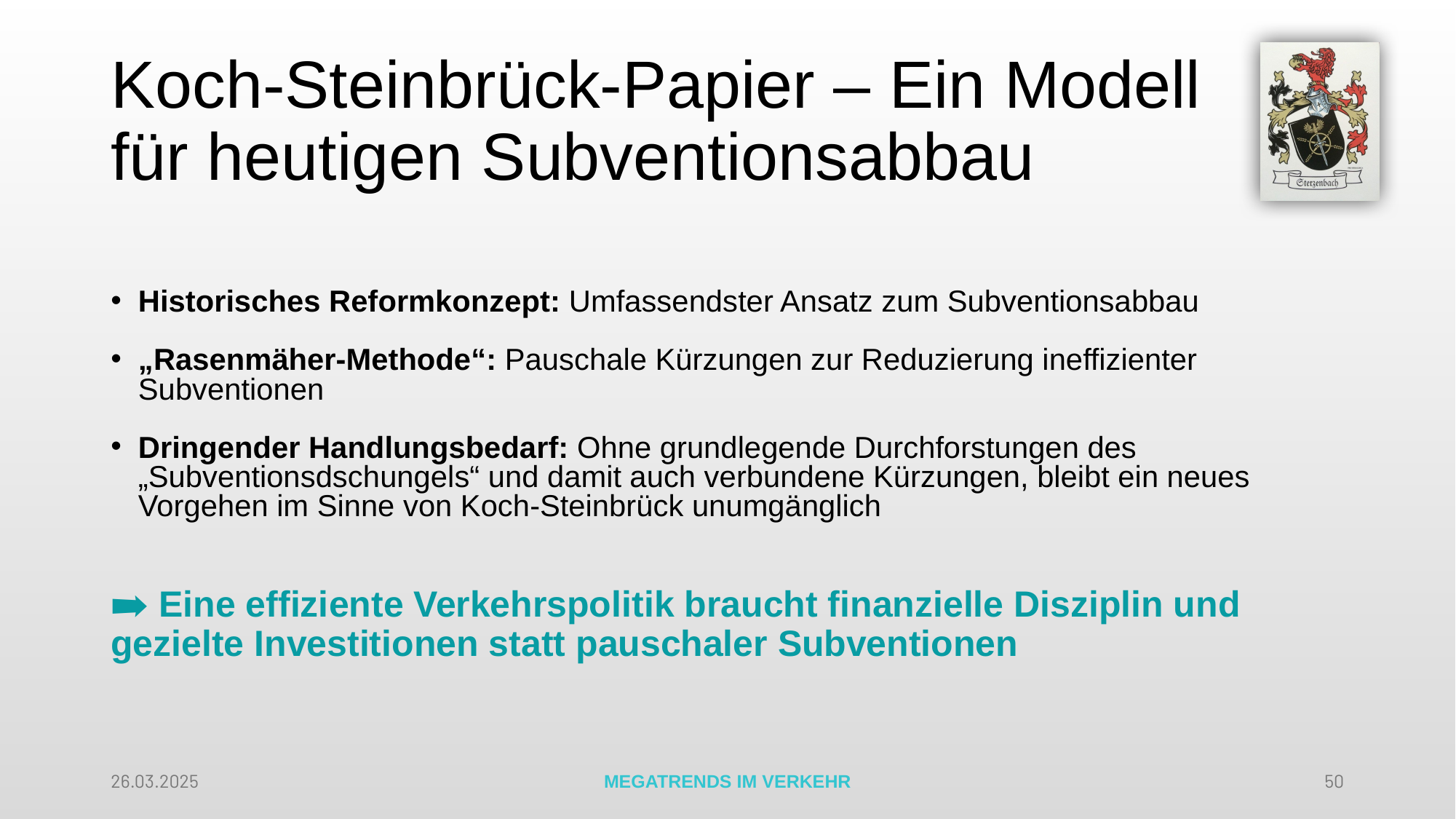

# Koch-Steinbrück-Papier – Ein Modell für heutigen Subventionsabbau

Historisches Reformkonzept: Umfassendster Ansatz zum Subventionsabbau

„Rasenmäher-Methode“: Pauschale Kürzungen zur Reduzierung ineffizienter Subventionen

Dringender Handlungsbedarf: Ohne grundlegende Durchforstungen des „Subventionsdschungels“ und damit auch verbundene Kürzungen, bleibt ein neues Vorgehen im Sinne von Koch-Steinbrück unumgänglich

➡ Eine effiziente Verkehrspolitik braucht finanzielle Disziplin und gezielte Investitionen statt pauschaler Subventionen

26.03.2025
MEGATRENDS IM VERKEHR
50